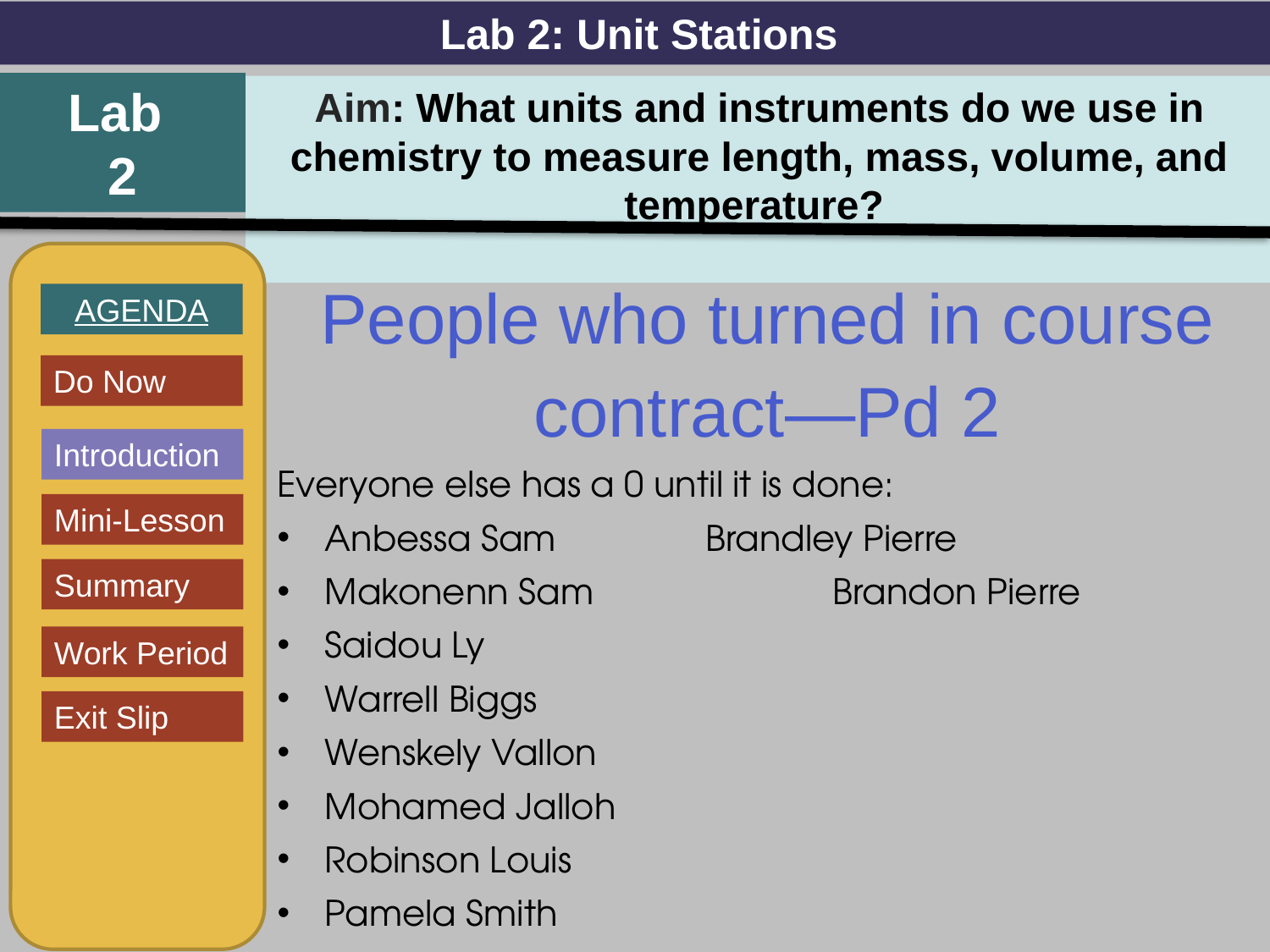

Lab 2: Unit Stations
Lab
2
Aim: What units and instruments do we use in chemistry to measure length, mass, volume, and temperature?

AGENDA
Introduction
Mini-Lesson
Summary
Work Period
Exit Slip
People who turned in course contract—Pd 2
Everyone else has a 0 until it is done:
Anbessa Sam		Brandley Pierre
Makonenn Sam		Brandon Pierre
Saidou Ly
Warrell Biggs
Wenskely Vallon
Mohamed Jalloh
Robinson Louis
Pamela Smith
Do Now